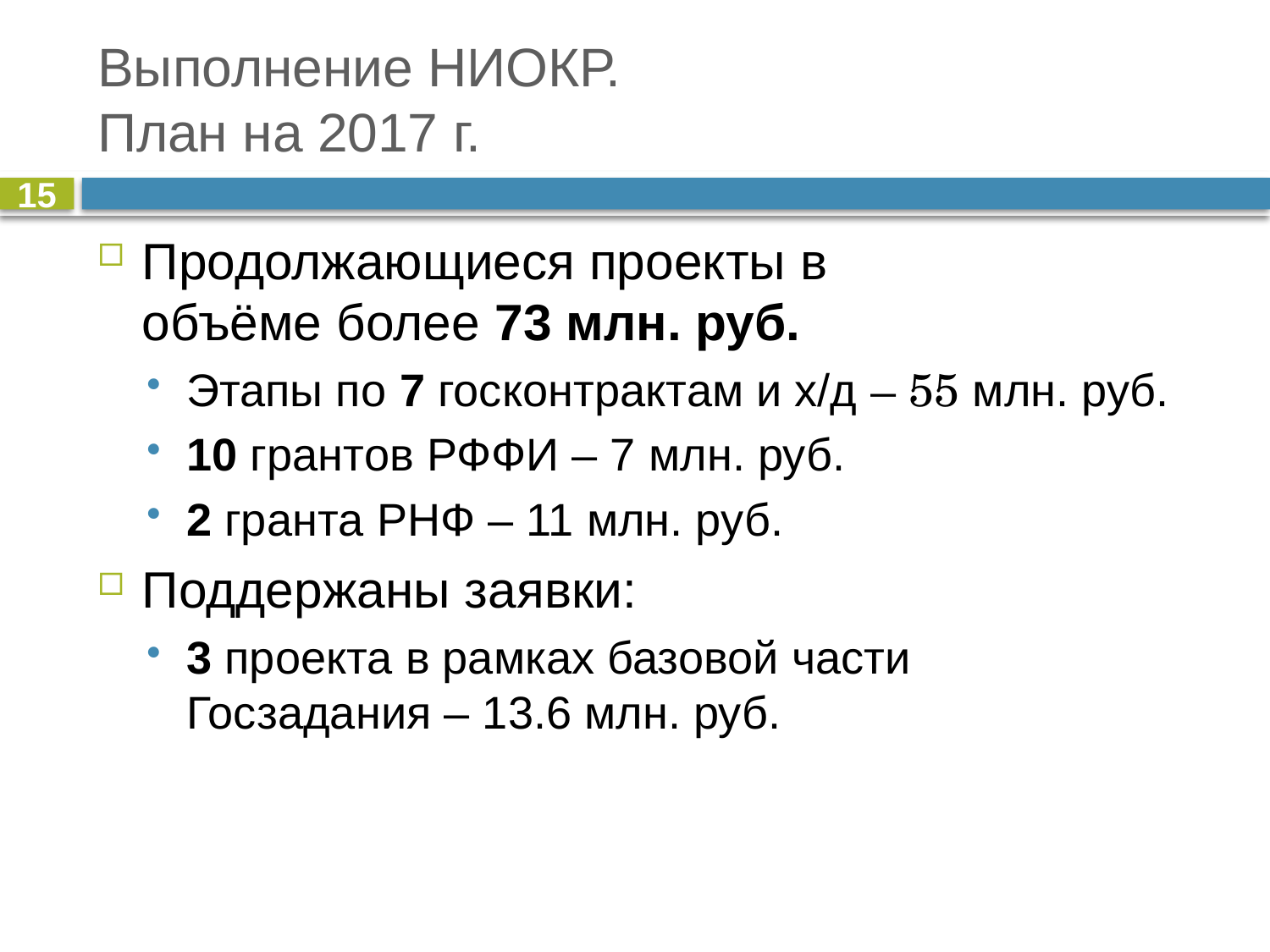

# Выполнение НИОКР. План на 2017 г.
15
Продолжающиеся проекты в
объёме более 73 млн. руб.
Этапы по 7 госконтрактам и х/д – 55 млн. руб.
10 грантов РФФИ – 7 млн. руб.
2 гранта РНФ – 11 млн. руб.
Поддержаны заявки:
3 проекта в рамках базовой части
Госзадания – 13.6 млн. руб.